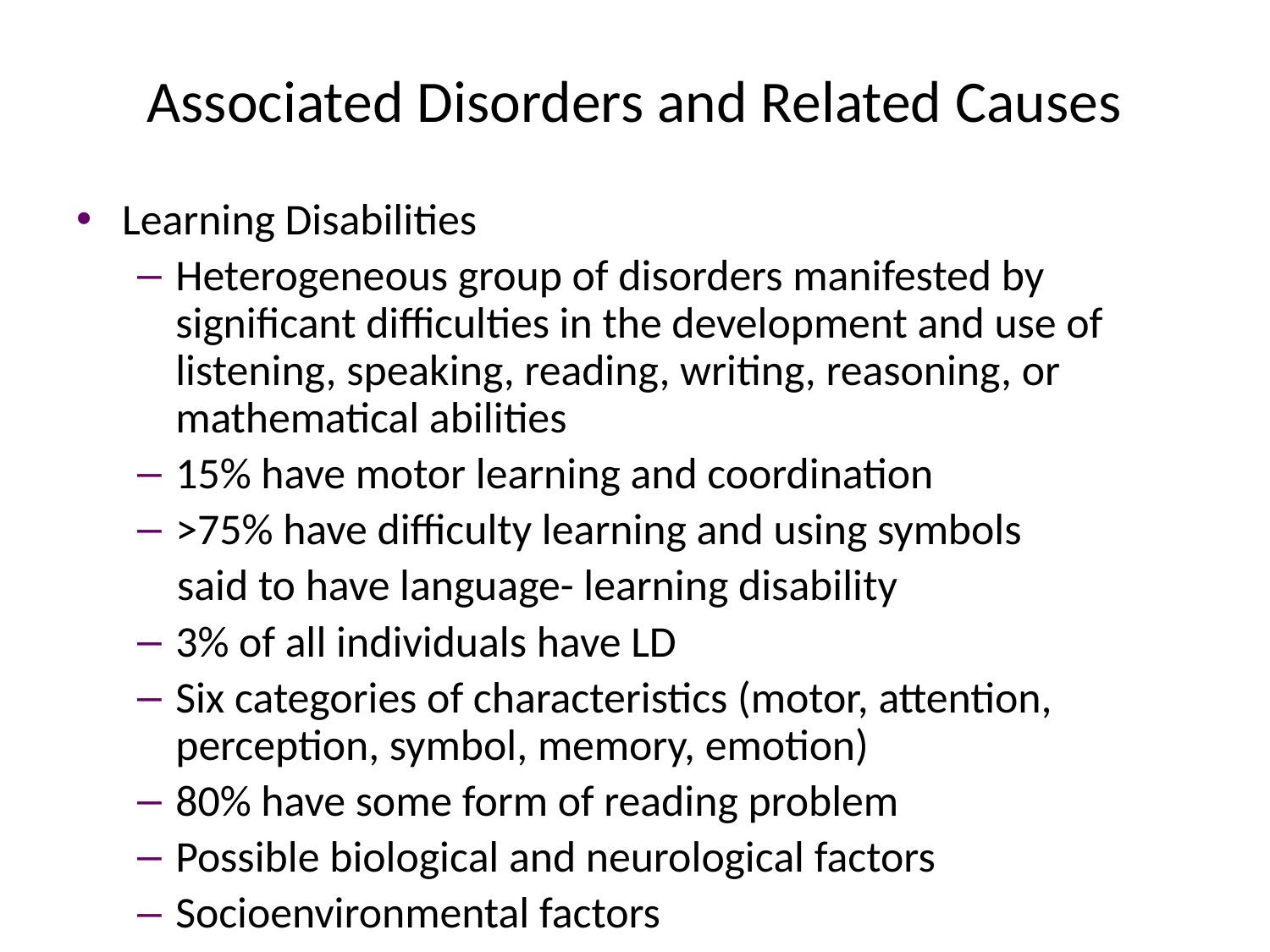

# Associated Disorders and Related Causes
Learning Disabilities
Heterogeneous group of disorders manifested by significant difficulties in the development and use of listening, speaking, reading, writing, reasoning, or mathematical abilities
15% have motor learning and coordination
>75% have difficulty learning and using symbols
    said to have language- learning disability
3% of all individuals have LD
Six categories of characteristics (motor, attention, perception, symbol, memory, emotion)
80% have some form of reading problem
Possible biological and neurological factors
Socioenvironmental factors